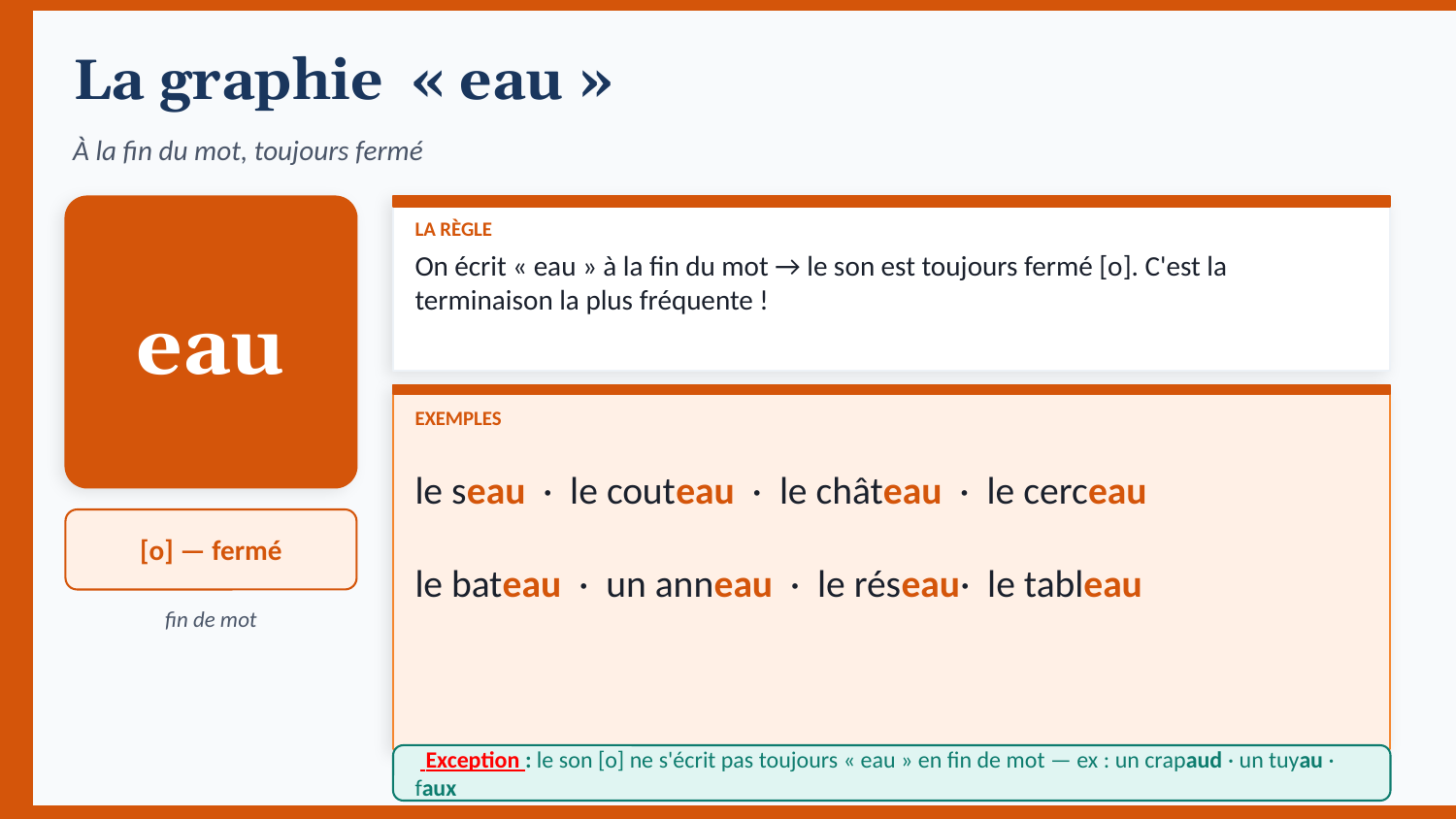

La graphie  « eau »
À la fin du mot, toujours fermé

eau

LA RÈGLE
On écrit « eau » à la fin du mot → le son est toujours fermé [o]. C'est la terminaison la plus fréquente !

EXEMPLES
le seau  ·  le couteau  ·  le château  ·  le cerceau

[o] — fermé
le bateau  ·  un anneau  ·  le réseau·  le tableau
fin de mot

  Exception : le son [o] ne s'écrit pas toujours « eau » en fin de mot — ex : un crapaud · un tuyau · faux